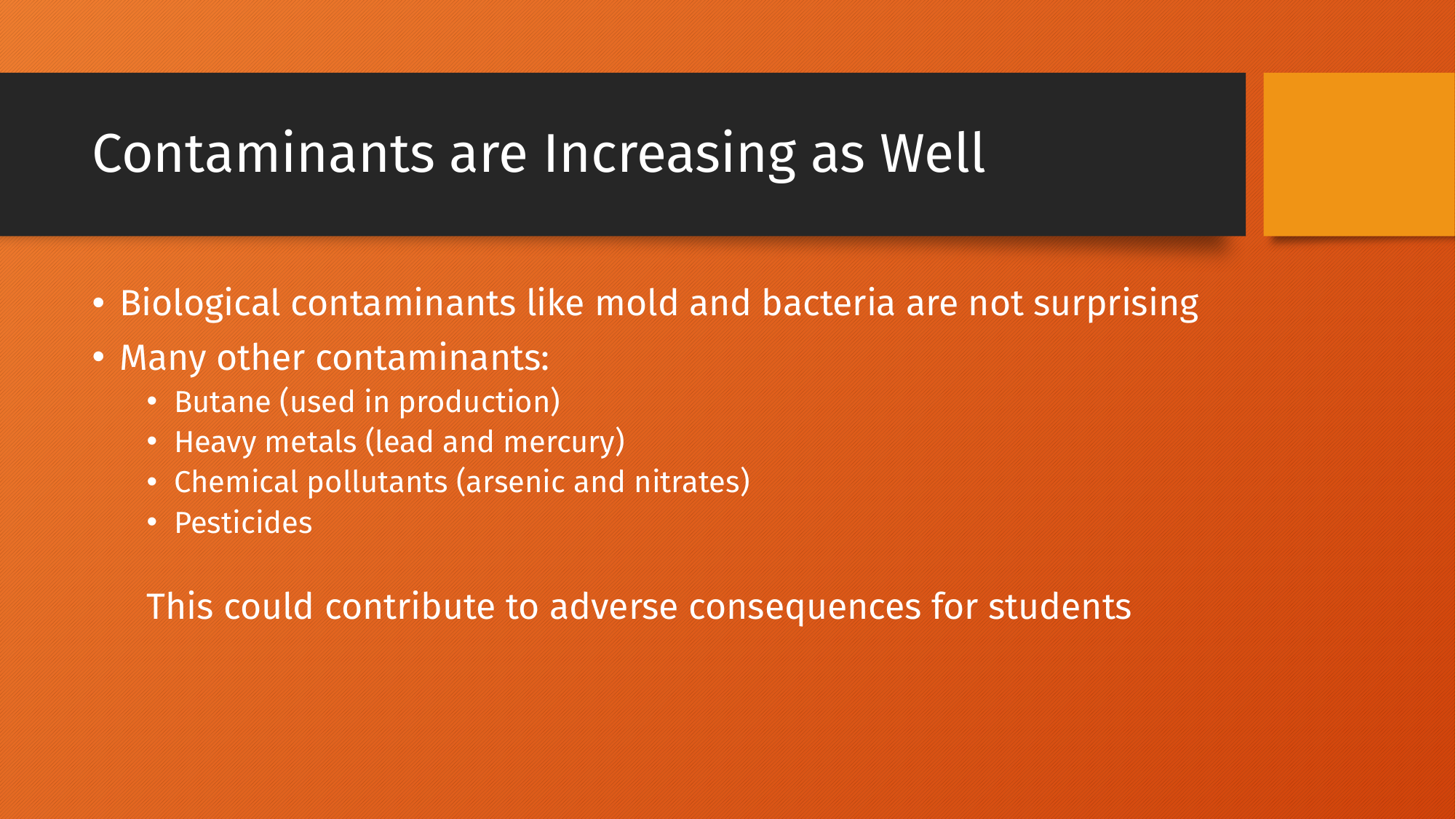

# Contaminants are Increasing as Well
Biological contaminants like mold and bacteria are not surprising
Many other contaminants:
Butane (used in production)
Heavy metals (lead and mercury)
Chemical pollutants (arsenic and nitrates)
Pesticides

This could contribute to adverse consequences for students